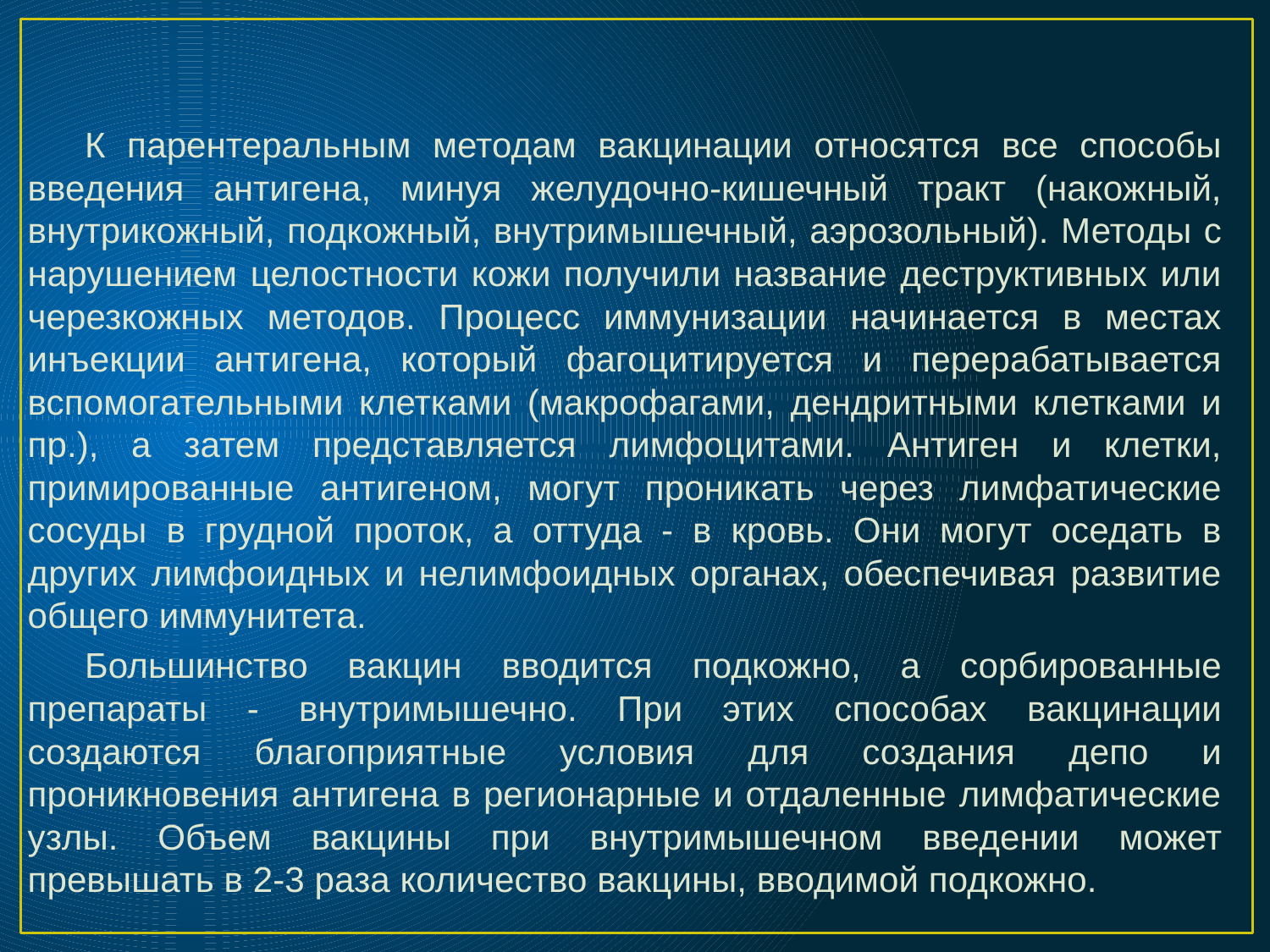

К парентеральным методам вакцинации относятся все способы введения антигена, минуя желудочно-кишечный тракт (накожный, внутрикожный, подкожный, внутримышечный, аэрозольный). Методы с нарушением целостности кожи получили название деструктивных или черезкожных методов. Процесс иммунизации начинается в местах инъекции антигена, который фагоцитируется и перерабатывается вспомогательными клетками (макрофагами, дендритными клетками и пр.), а затем представляется лимфоцитами. Антиген и клетки, примированные антигеном, могут проникать через лимфатические сосуды в грудной проток, а оттуда - в кровь. Они могут оседать в других лимфоидных и нелимфоидных органах, обеспечивая развитие общего иммунитета.
	Большинство вакцин вводится подкожно, а сорбированные препараты - внутримышечно. При этих способах вакцинации создаются благоприятные условия для создания депо и проникновения антигена в регионарные и отдаленные лимфатические узлы. Объем вакцины при внутримышечном введении может превышать в 2-3 раза количество вакцины, вводимой подкожно.